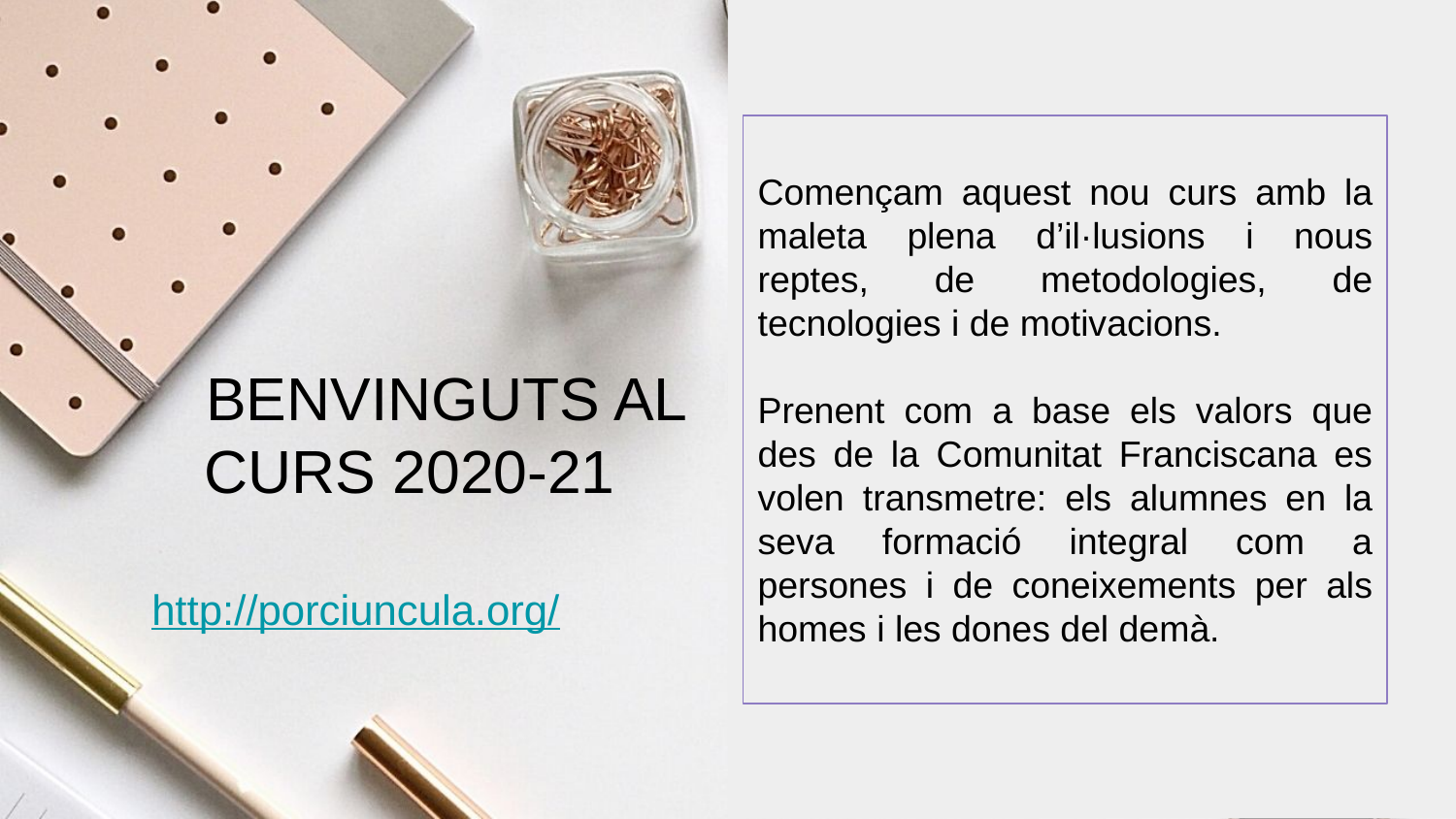

Començam aquest nou curs amb la maleta plena d’il·lusions i nous reptes, de metodologies, de tecnologies i de motivacions.

Prenent com a base els valors que des de la Comunitat Franciscana es volen transmetre: els alumnes en la seva formació integral com a persones i de coneixements per als homes i les dones del demà.
# BENVINGUTS AL CURS 2020-21
http://porciuncula.org/